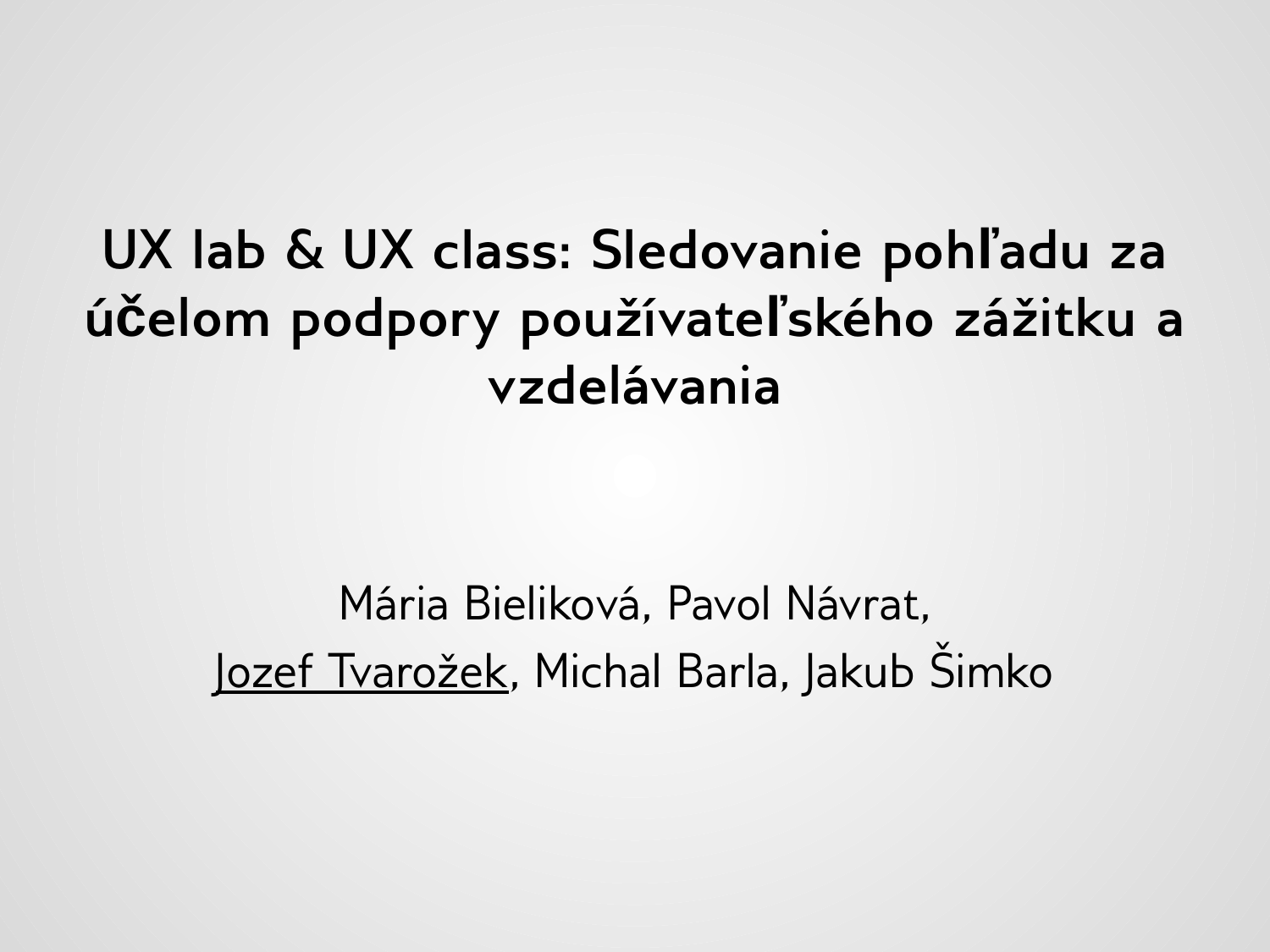

UX lab & UX class: Sledovanie pohľadu za účelom podpory používateľského zážitku a vzdelávania
 Mária Bieliková, Pavol Návrat,
Jozef Tvarožek, Michal Barla, Jakub Šimko